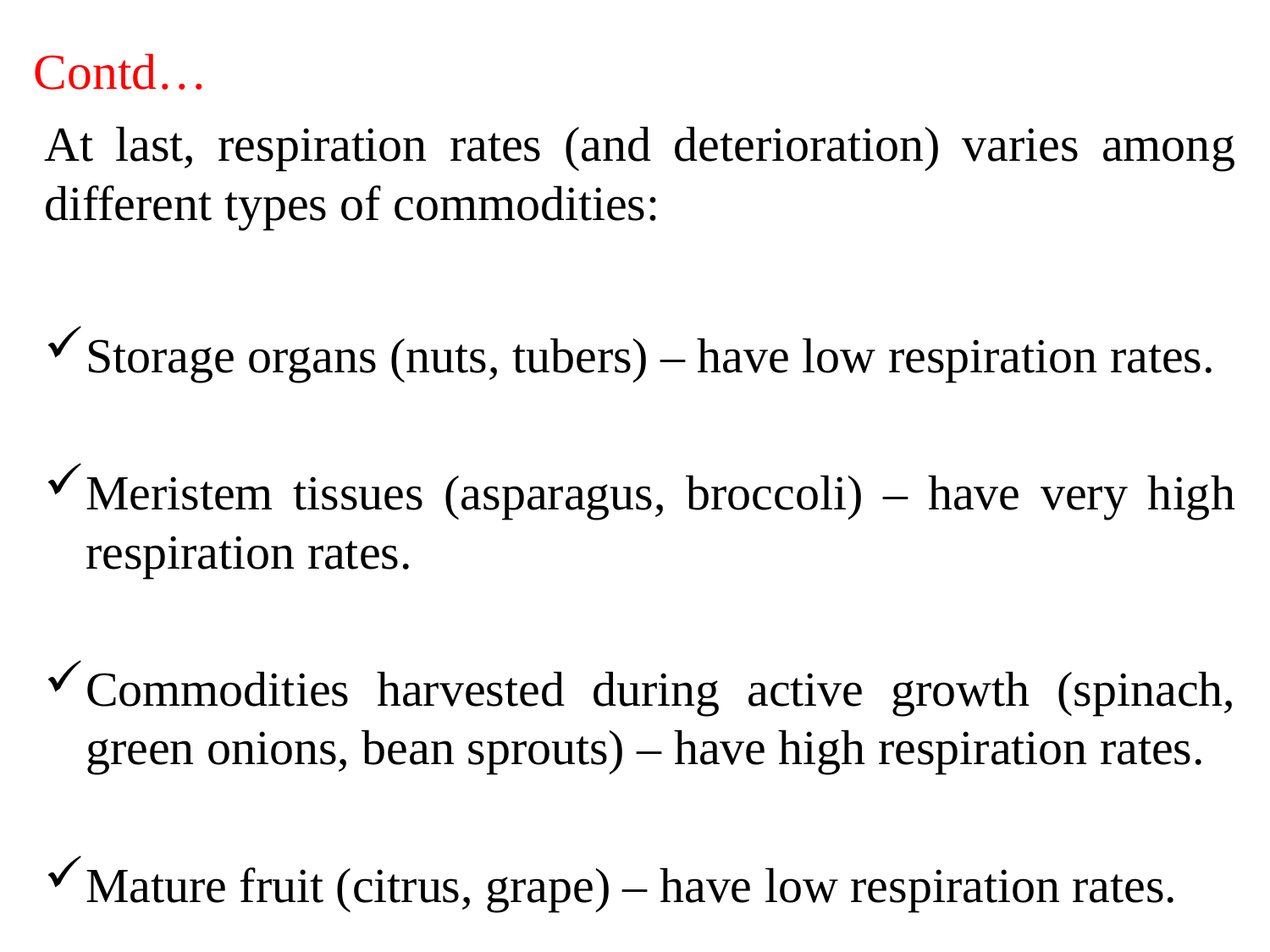

# Contd…
At last, respiration rates (and deterioration) varies among different types of commodities:

Storage organs (nuts, tubers) – have low respiration rates.

Meristem tissues (asparagus, broccoli) – have very high respiration rates.

Commodities harvested during active growth (spinach, green onions, bean sprouts) – have high respiration rates.

Mature fruit (citrus, grape) – have low respiration rates.